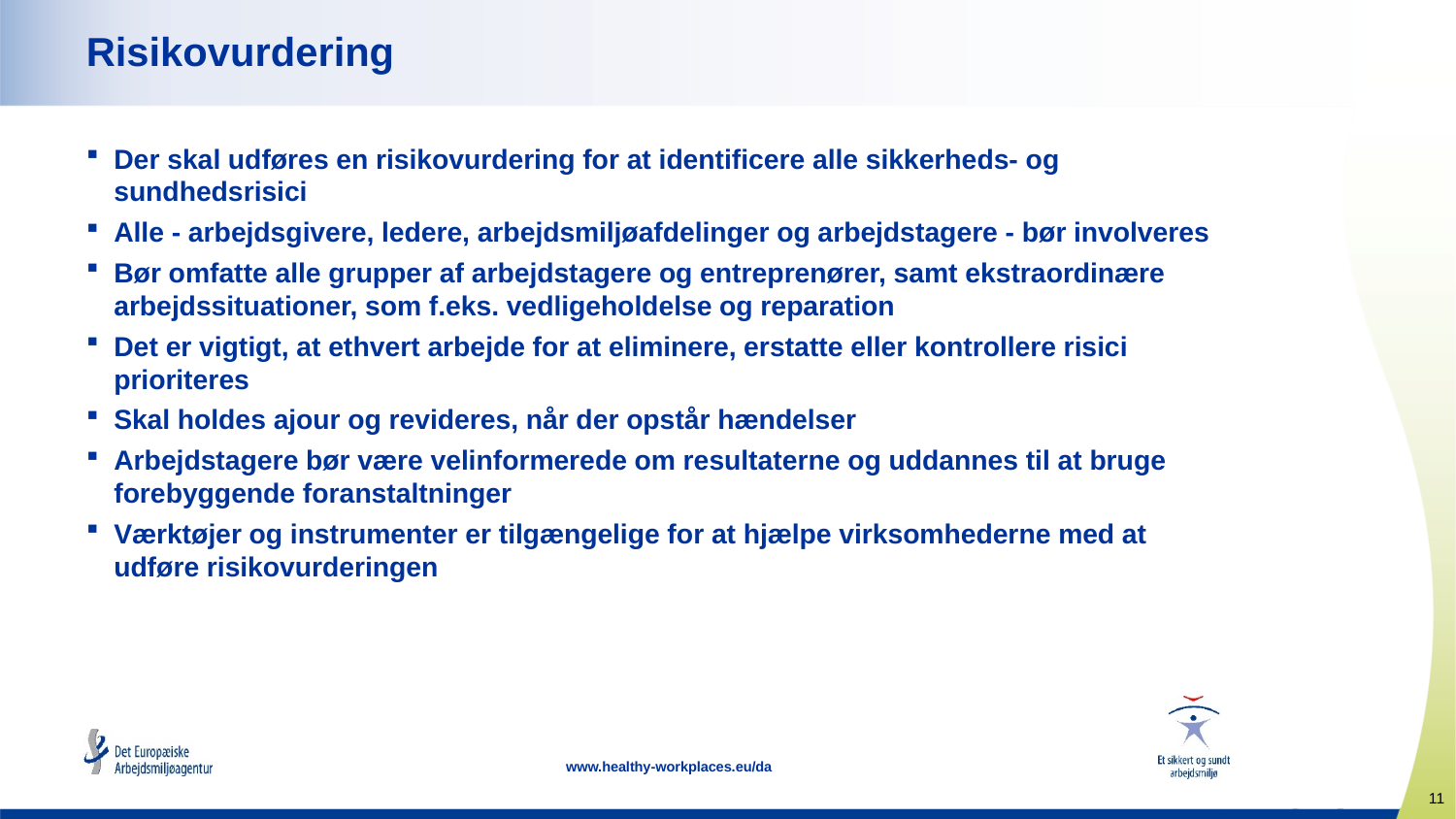

# Risikovurdering
Der skal udføres en risikovurdering for at identificere alle sikkerheds- og sundhedsrisici
Alle - arbejdsgivere, ledere, arbejdsmiljøafdelinger og arbejdstagere - bør involveres
Bør omfatte alle grupper af arbejdstagere og entreprenører, samt ekstraordinære arbejdssituationer, som f.eks. vedligeholdelse og reparation
Det er vigtigt, at ethvert arbejde for at eliminere, erstatte eller kontrollere risici prioriteres
Skal holdes ajour og revideres, når der opstår hændelser
Arbejdstagere bør være velinformerede om resultaterne og uddannes til at bruge forebyggende foranstaltninger
Værktøjer og instrumenter er tilgængelige for at hjælpe virksomhederne med at udføre risikovurderingen